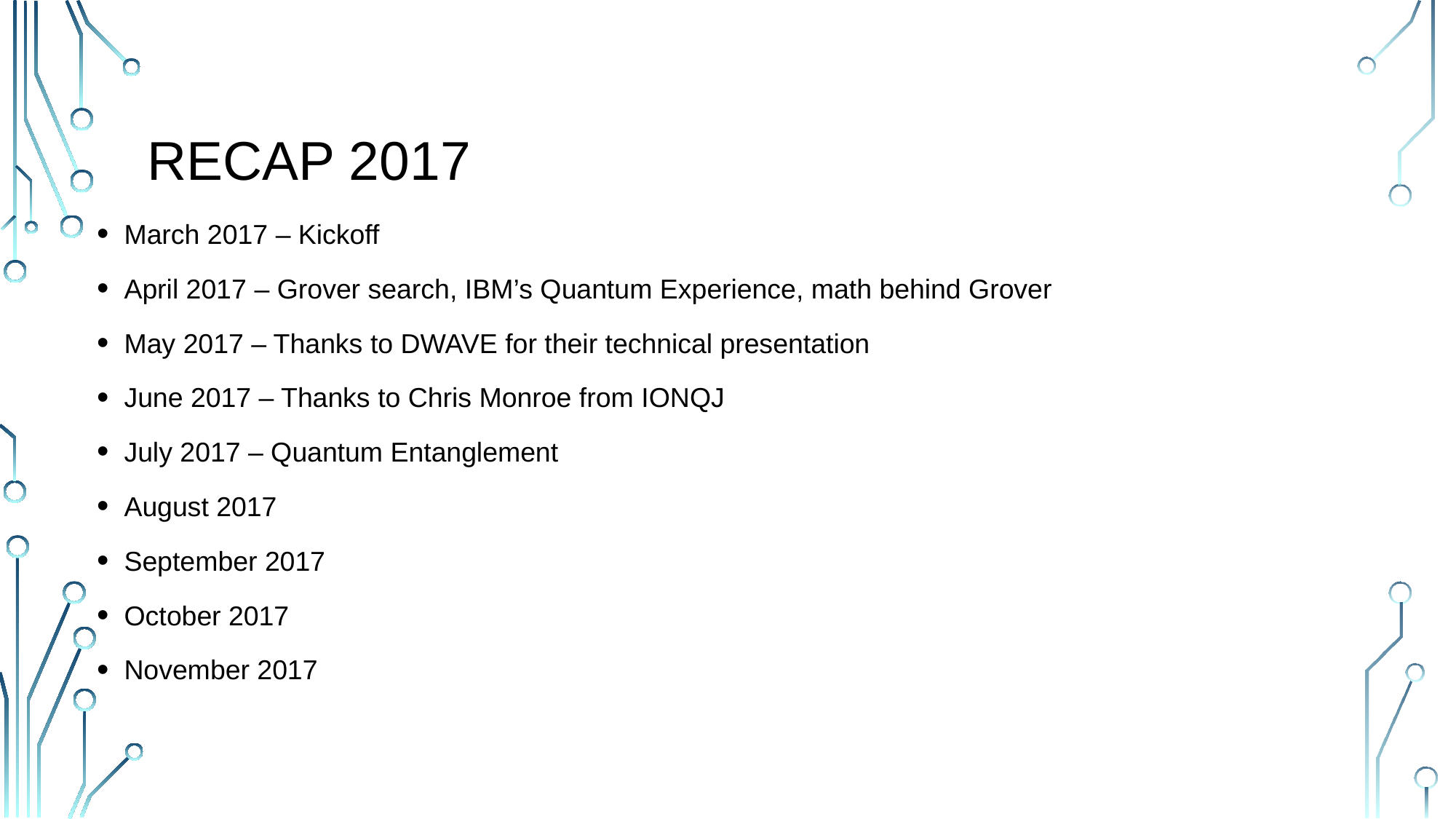

# Recap 2017
March 2017 – Kickoff
April 2017 – Grover search, IBM’s Quantum Experience, math behind Grover
May 2017 – Thanks to DWAVE for their technical presentation
June 2017 – Thanks to Chris Monroe from IONQJ
July 2017 – Quantum Entanglement
August 2017
September 2017
October 2017
November 2017